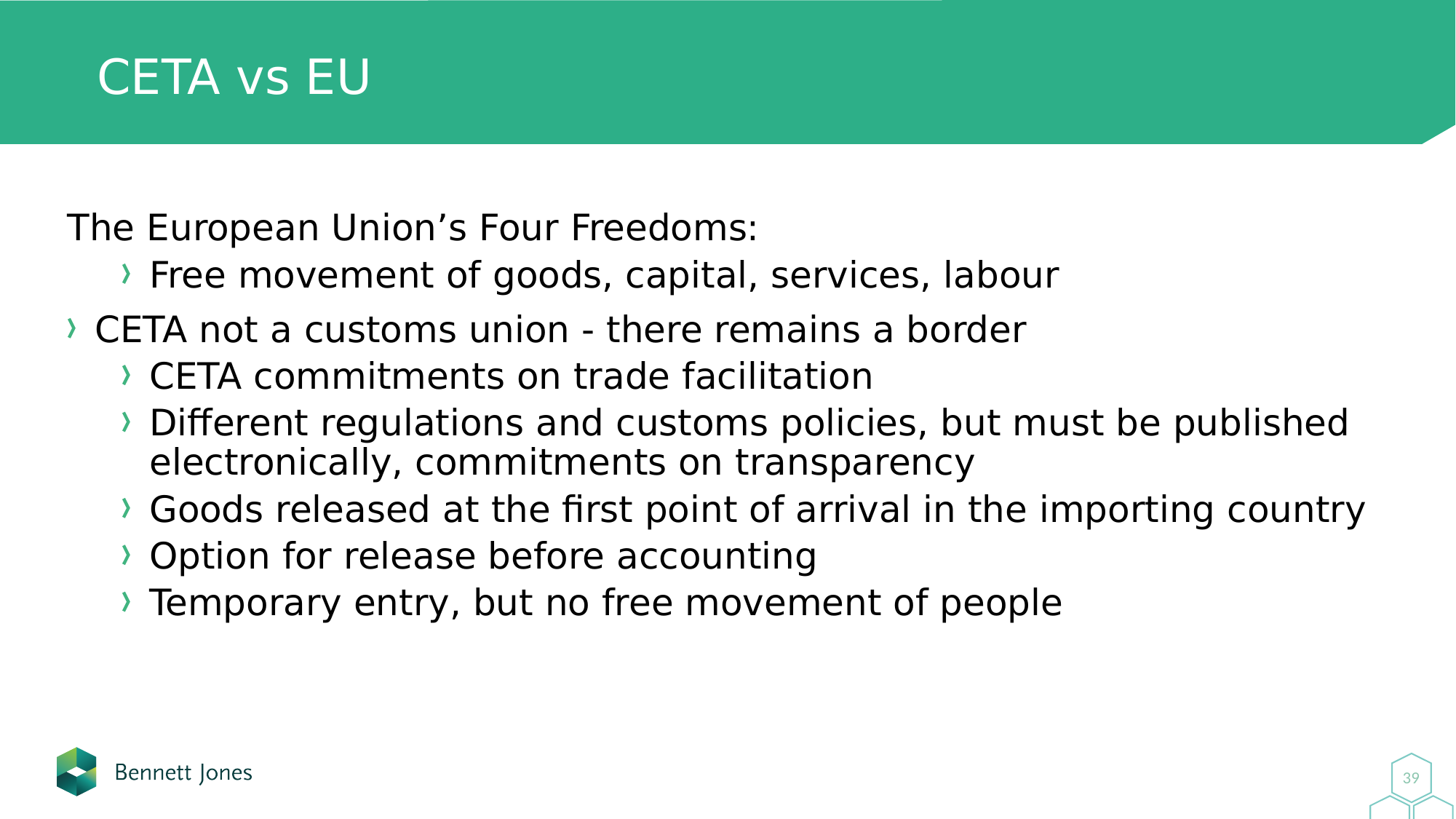

# CETA vs EU
The European Union’s Four Freedoms:
Free movement of goods, capital, services, labour
CETA not a customs union - there remains a border
CETA commitments on trade facilitation
Different regulations and customs policies, but must be published electronically, commitments on transparency
Goods released at the first point of arrival in the importing country
Option for release before accounting
Temporary entry, but no free movement of people

39